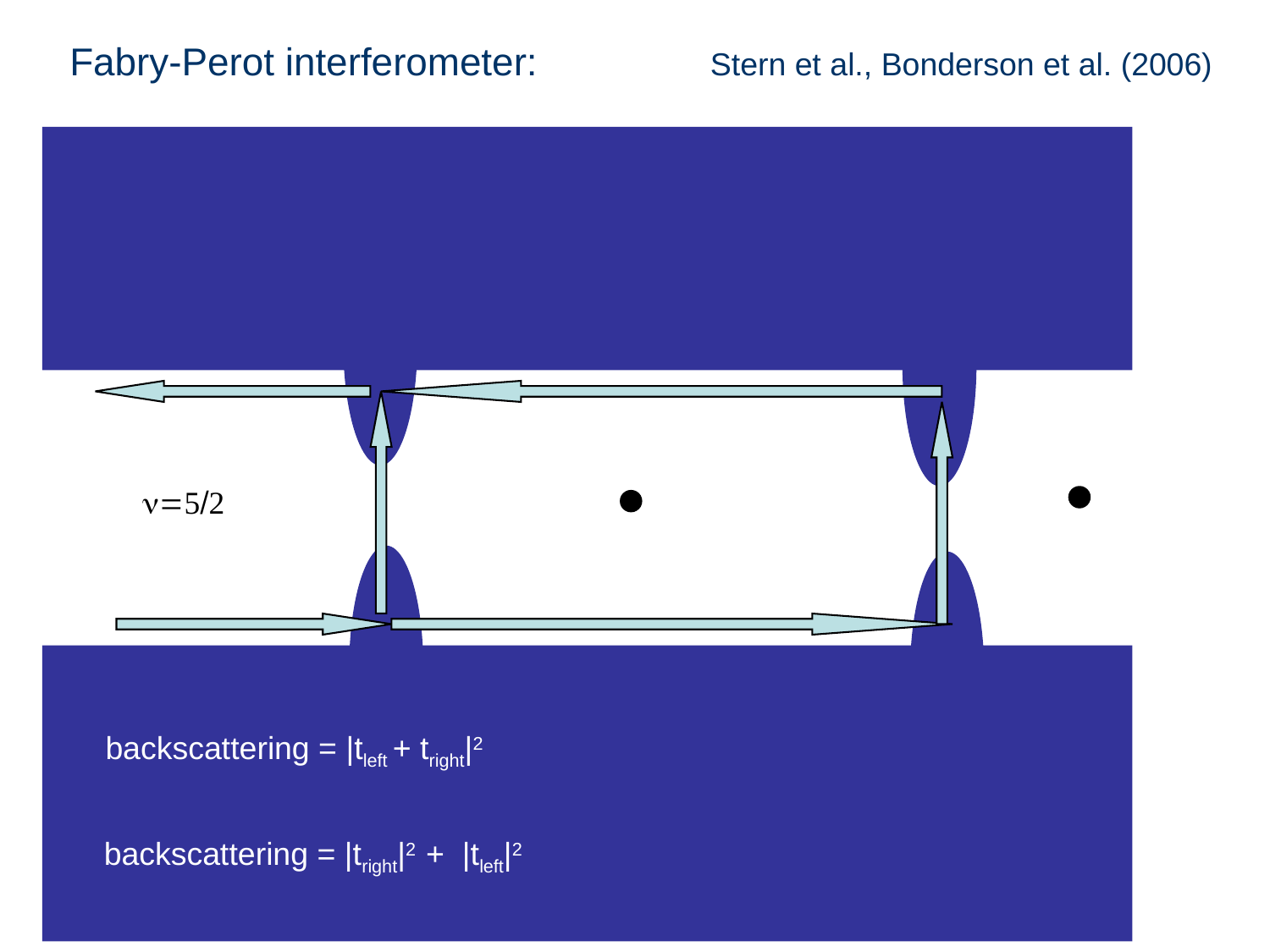

Fabry-Perot interferometer:                Stern et al., Bonderson et al. (2006)

ν=5/2

backscattering = |tleft + tright|2
backscattering = |tright|2  +  |tleft|2